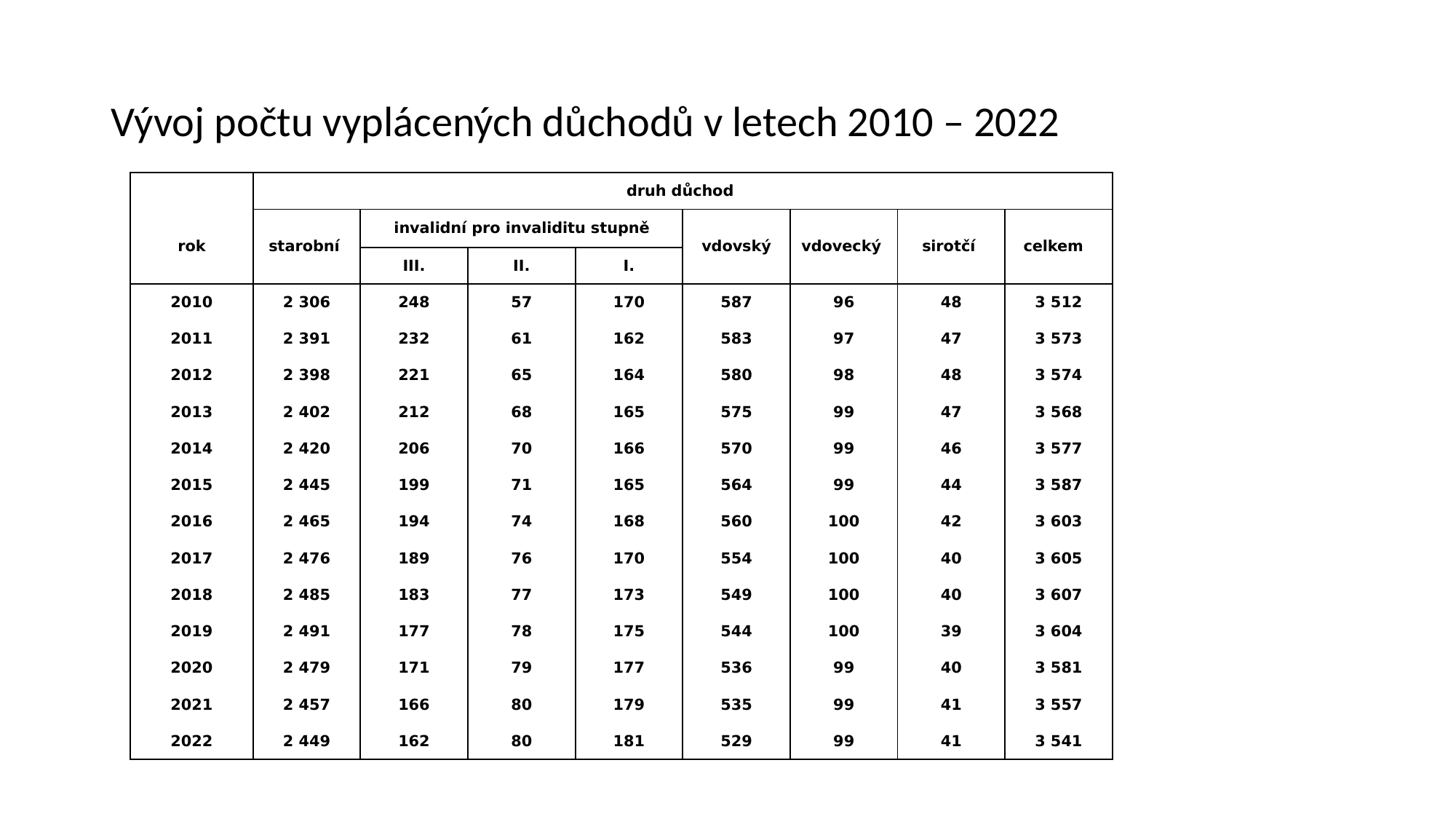

# Vývoj počtu vyplácených důchodů v letech 2010 – 2022
|  | druh důchod |  |  |  |  |  |  |  |
| --- | --- | --- | --- | --- | --- | --- | --- | --- |
| rok | starobní | invalidní pro invaliditu stupně |  |  | vdovský | vdovecký | sirotčí | celkem |
|  |  | III. | II. | I. |  |  |  |  |
| 2010 | 2 306 | 248 | 57 | 170 | 587 | 96 | 48 | 3 512 |
| 2011 | 2 391 | 232 | 61 | 162 | 583 | 97 | 47 | 3 573 |
| 2012 | 2 398 | 221 | 65 | 164 | 580 | 98 | 48 | 3 574 |
| 2013 | 2 402 | 212 | 68 | 165 | 575 | 99 | 47 | 3 568 |
| 2014 | 2 420 | 206 | 70 | 166 | 570 | 99 | 46 | 3 577 |
| 2015 | 2 445 | 199 | 71 | 165 | 564 | 99 | 44 | 3 587 |
| 2016 | 2 465 | 194 | 74 | 168 | 560 | 100 | 42 | 3 603 |
| 2017 | 2 476 | 189 | 76 | 170 | 554 | 100 | 40 | 3 605 |
| 2018 | 2 485 | 183 | 77 | 173 | 549 | 100 | 40 | 3 607 |
| 2019 | 2 491 | 177 | 78 | 175 | 544 | 100 | 39 | 3 604 |
| 2020 | 2 479 | 171 | 79 | 177 | 536 | 99 | 40 | 3 581 |
| 2021 | 2 457 | 166 | 80 | 179 | 535 | 99 | 41 | 3 557 |
| 2022 | 2 449 | 162 | 80 | 181 | 529 | 99 | 41 | 3 541 |